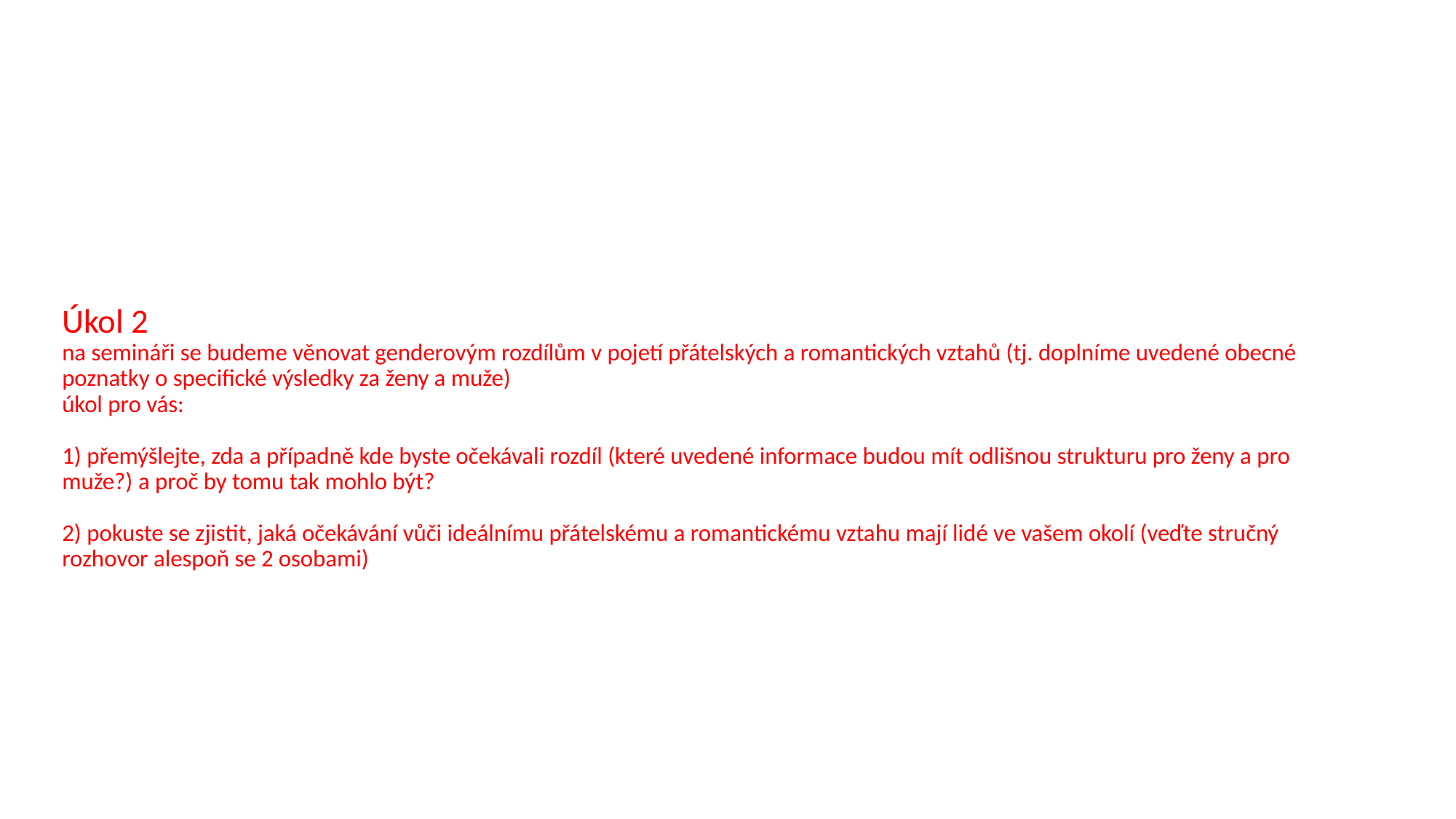

# Úkol 2 na semináři se budeme věnovat genderovým rozdílům v pojetí přátelských a romantických vztahů (tj. doplníme uvedené obecné poznatky o specifické výsledky za ženy a muže) úkol pro vás: 1) přemýšlejte, zda a případně kde byste očekávali rozdíl (které uvedené informace budou mít odlišnou strukturu pro ženy a pro muže?) a proč by tomu tak mohlo být? 2) pokuste se zjistit, jaká očekávání vůči ideálnímu přátelskému a romantickému vztahu mají lidé ve vašem okolí (veďte stručný rozhovor alespoň se 2 osobami)